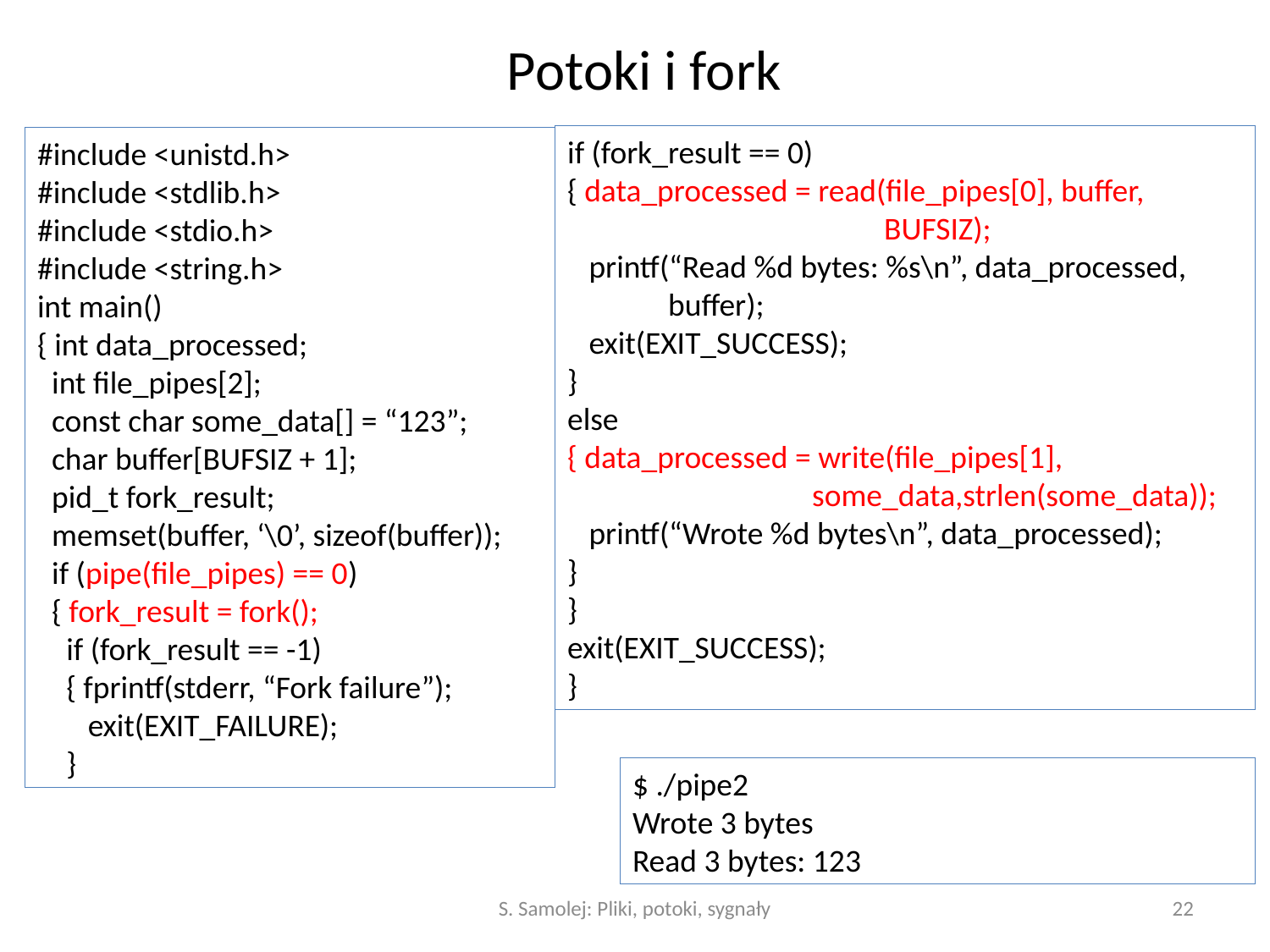

# Potoki i fork
if (fork_result == 0)
{ data_processed = read(file_pipes[0], buffer,
                                            BUFSIZ);
   printf(“Read %d bytes: %s\n”, data_processed,
              buffer);
   exit(EXIT_SUCCESS);
}
else
{ data_processed = write(file_pipes[1],
                                  some_data,strlen(some_data));
   printf(“Wrote %d bytes\n”, data_processed);
}
}
exit(EXIT_SUCCESS);
}
#include <unistd.h>
#include <stdlib.h>
#include <stdio.h>
#include <string.h>
int main()
{ int data_processed;
  int file_pipes[2];
  const char some_data[] = “123”;
  char buffer[BUFSIZ + 1];
  pid_t fork_result;
  memset(buffer, ‘\0’, sizeof(buffer));
  if (pipe(file_pipes) == 0)
  { fork_result = fork();
    if (fork_result == -1)
    { fprintf(stderr, “Fork failure”);
       exit(EXIT_FAILURE);
    }
$ ./pipe2
Wrote 3 bytes
Read 3 bytes: 123
S. Samolej: Pliki, potoki, sygnały
22